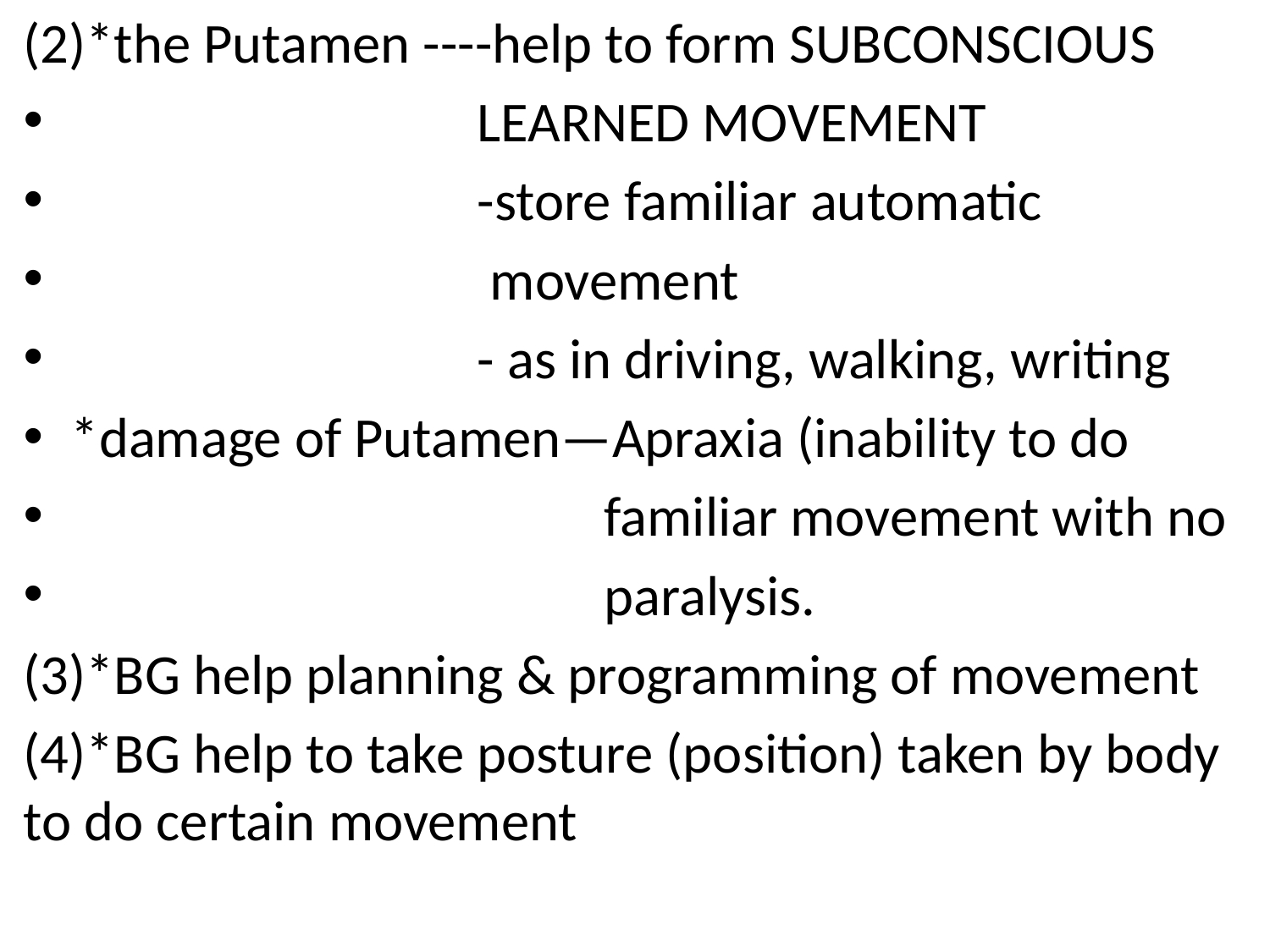

(2)*the Putamen ----help to form SUBCONSCIOUS
                                LEARNED MOVEMENT
                                -store familiar automatic
                                 movement
                                - as in driving, walking, writing
*damage of Putamen—Apraxia (inability to do
                                          familiar movement with no
                                          paralysis.
(3)*BG help planning & programming of movement
(4)*BG help to take posture (position) taken by body to do certain movement
#